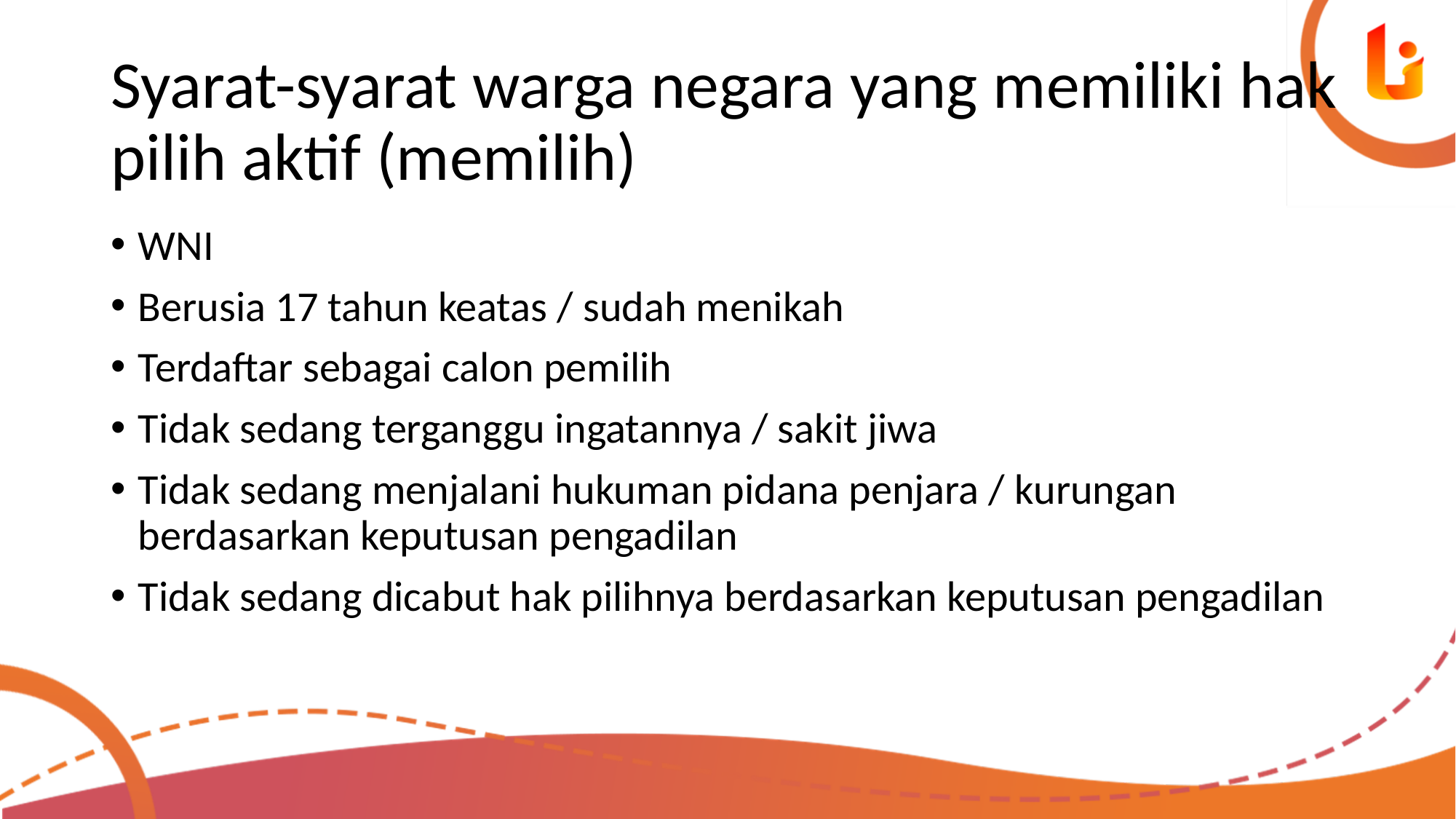

# Syarat-syarat warga negara yang memiliki hak pilih aktif (memilih)
WNI
Berusia 17 tahun keatas / sudah menikah
Terdaftar sebagai calon pemilih
Tidak sedang terganggu ingatannya / sakit jiwa
Tidak sedang menjalani hukuman pidana penjara / kurungan berdasarkan keputusan pengadilan
Tidak sedang dicabut hak pilihnya berdasarkan keputusan pengadilan